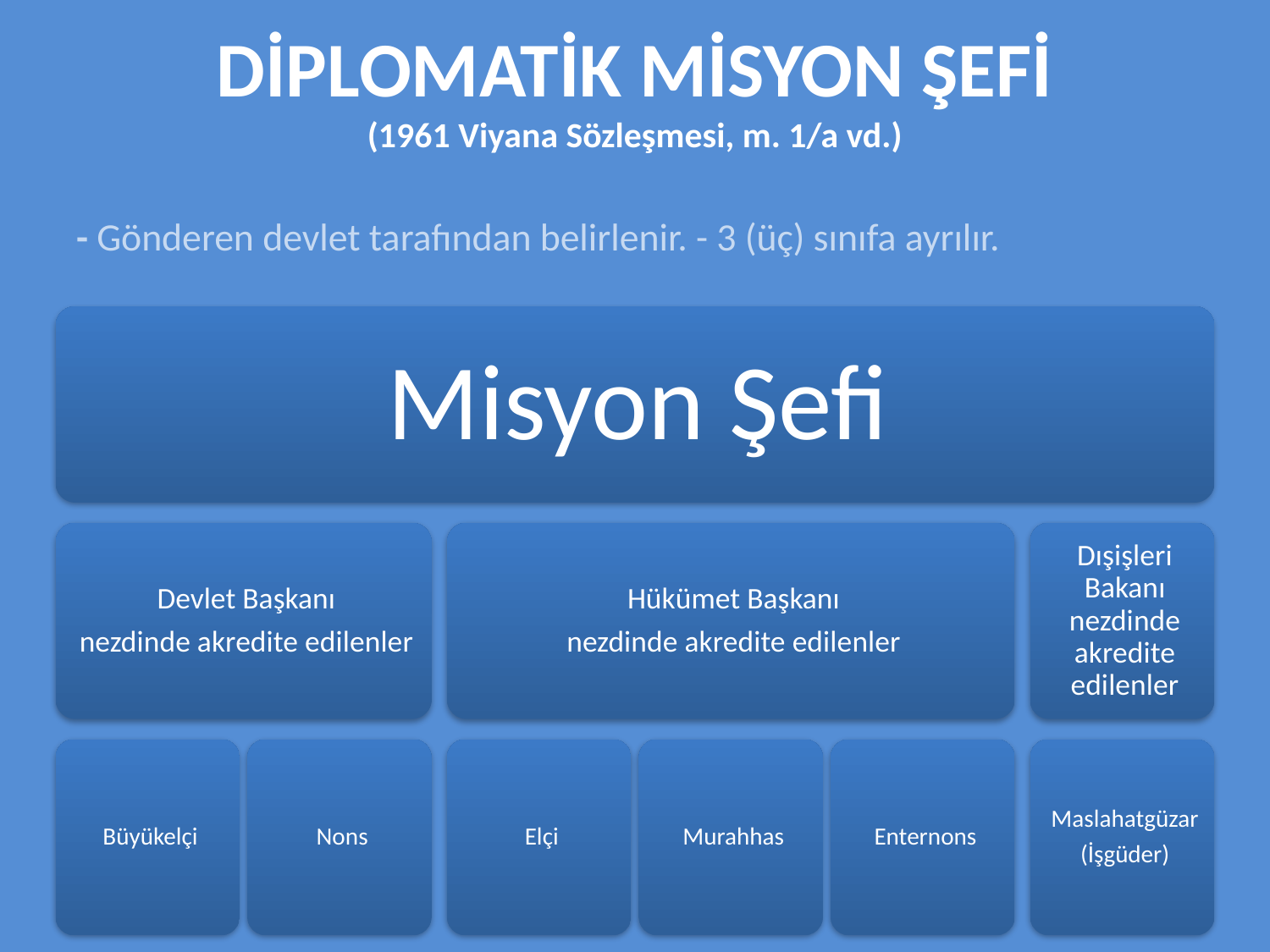

# DİPLOMATİK MİSYON ŞEFİ (1961 Viyana Sözleşmesi, m. 1/a vd.)
- Gönderen devlet tarafından belirlenir. - 3 (üç) sınıfa ayrılır.
Misyon Şefi
Devlet Başkanı
nezdinde akredite edilenler
Büyükelçi
Nons
Hükümet Başkanı
nezdinde akredite edilenler
Elçi
Murahhas
Enternons
Dışişleri Bakanı nezdinde akredite edilenler
Maslahatgüzar
(İşgüder)